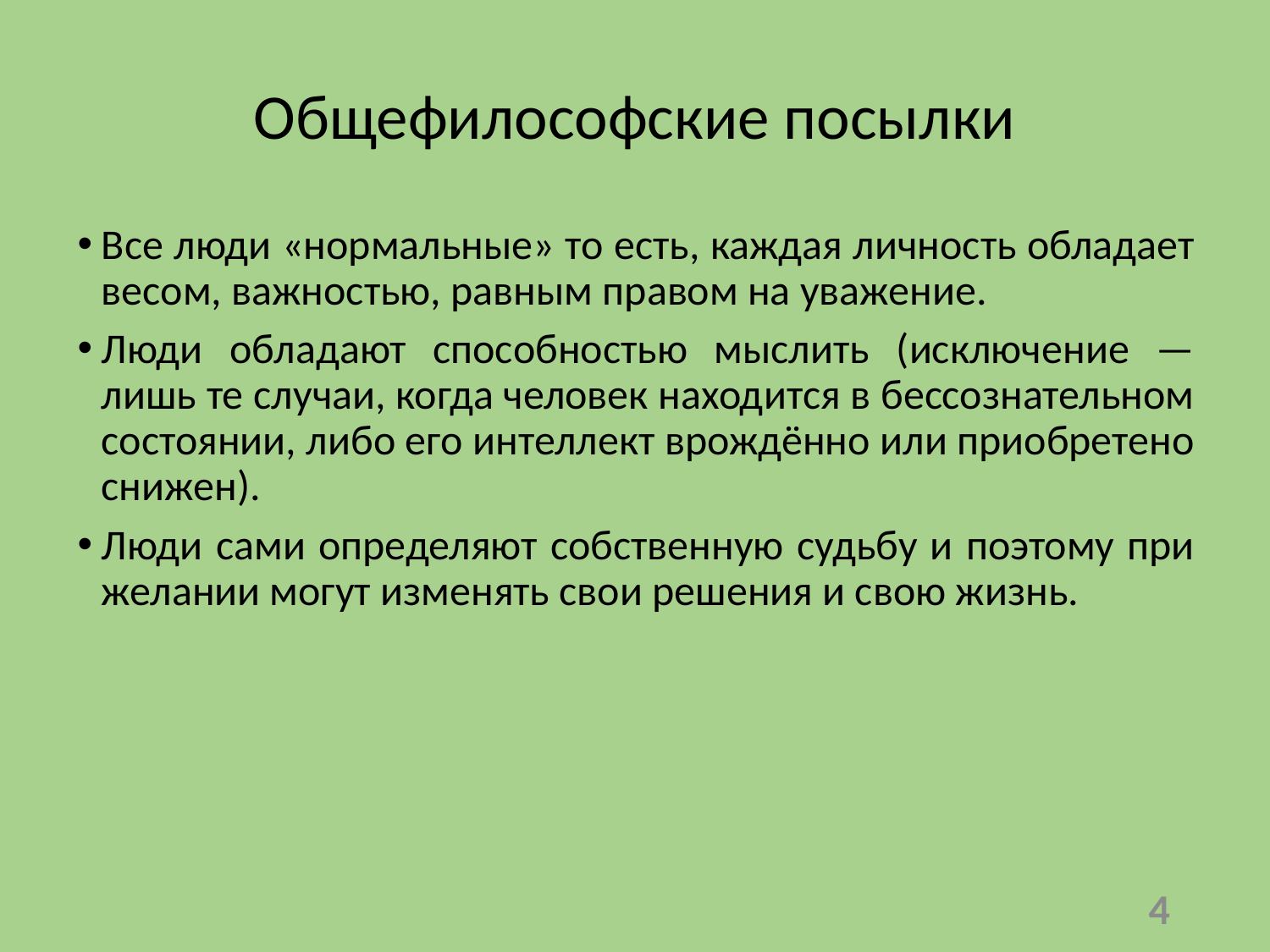

# Общефилософские посылки
Все люди «нормальные» то есть, каждая личность обладает весом, важностью, равным правом на уважение.
Люди обладают способностью мыслить (исключение — лишь те случаи, когда человек находится в бессознательном состоянии, либо его интеллект врождённо или приобретено снижен).
Люди сами определяют собственную судьбу и поэтому при желании могут изменять свои решения и свою жизнь.

4